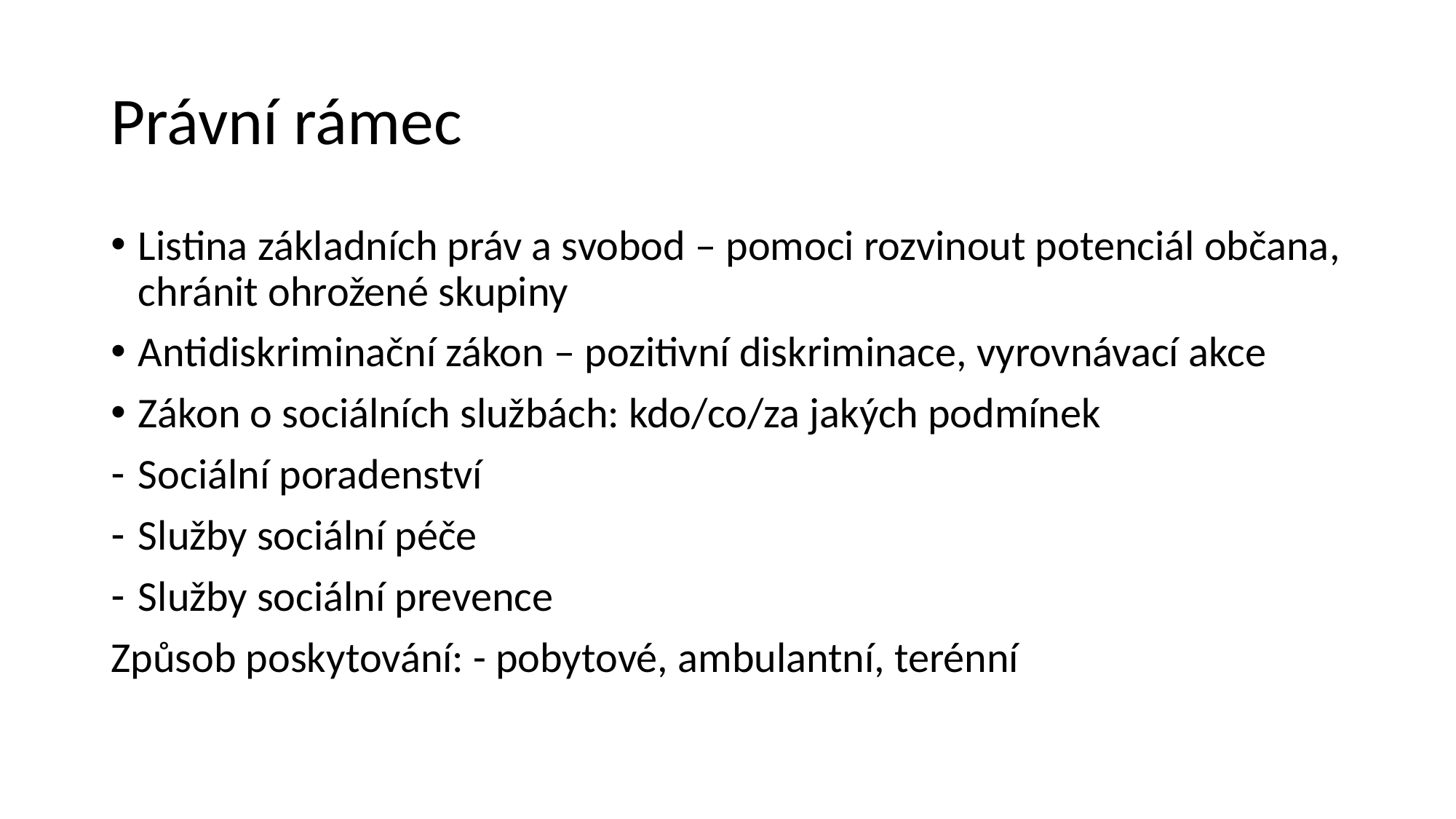

# Právní rámec
Listina základních práv a svobod – pomoci rozvinout potenciál občana, chránit ohrožené skupiny
Antidiskriminační zákon – pozitivní diskriminace, vyrovnávací akce
Zákon o sociálních službách: kdo/co/za jakých podmínek
Sociální poradenství
Služby sociální péče
Služby sociální prevence
Způsob poskytování: - pobytové, ambulantní, terénní